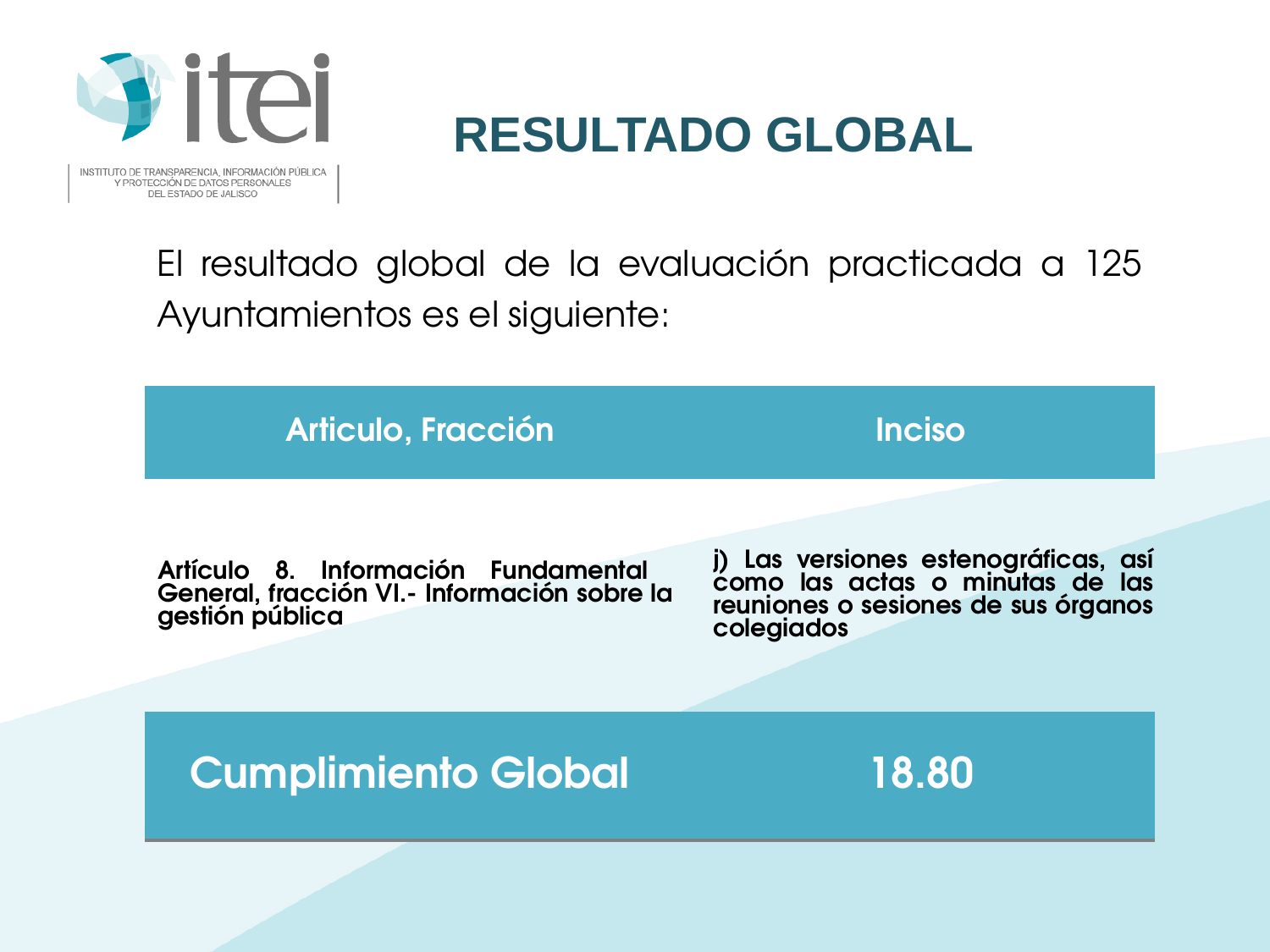

# Resultado Global
El resultado global de la evaluación practicada a 125 Ayuntamientos es el siguiente:
| Articulo, Fracción | Inciso |
| --- | --- |
| Artículo 8. Información Fundamental General, fracción VI.- Información sobre la gestión pública | j) Las versiones estenográficas, así como las actas o minutas de las reuniones o sesiones de sus órganos colegiados |
| Cumplimiento Global | 18.80 |